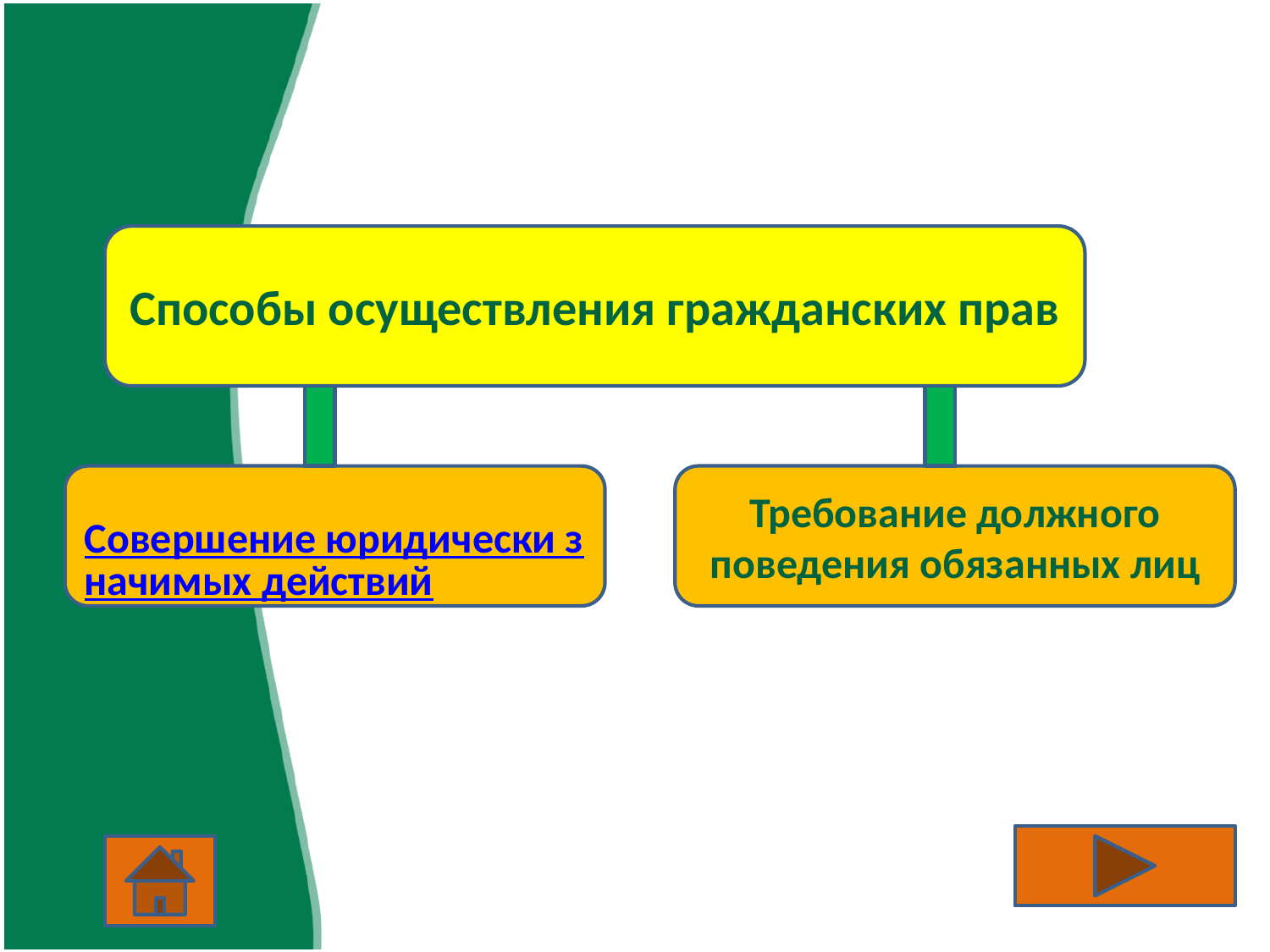

Способы осуществления гражданских прав

Совершение юридически значимых действий
Требование должного поведения обязанных лиц